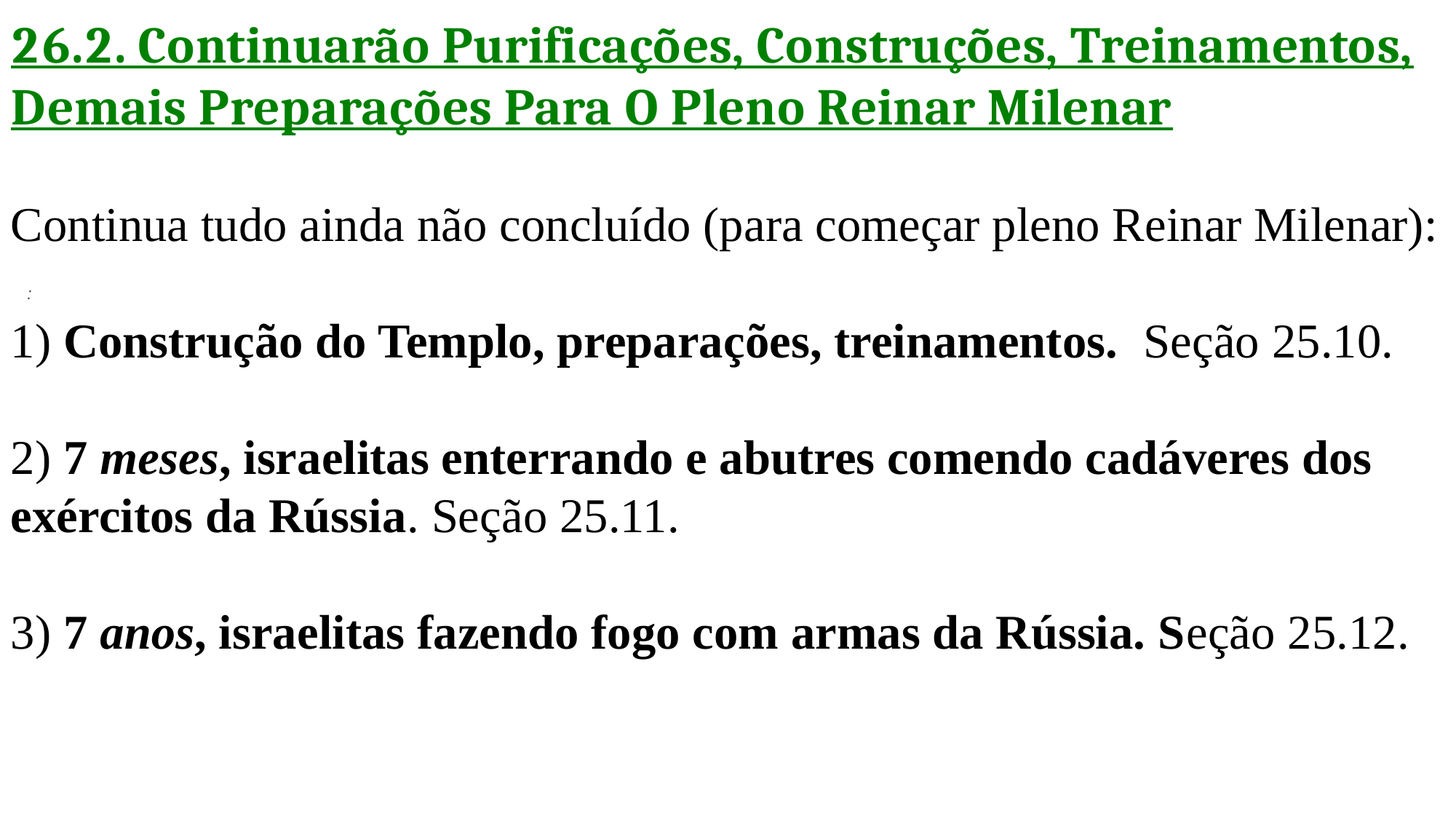

26.2. Continuarão Purificações, Construções, Treinamentos, Demais Preparações Para O Pleno Reinar Milenar
Continua tudo ainda não concluído (para começar pleno Reinar Milenar):
  :
1) Construção do Templo, preparações, treinamentos.  Seção 25.10.
2) 7 meses, israelitas enterrando e abutres comendo cadáveres dos exércitos da Rússia. Seção 25.11.
3) 7 anos, israelitas fazendo fogo com armas da Rússia. Seção 25.12.